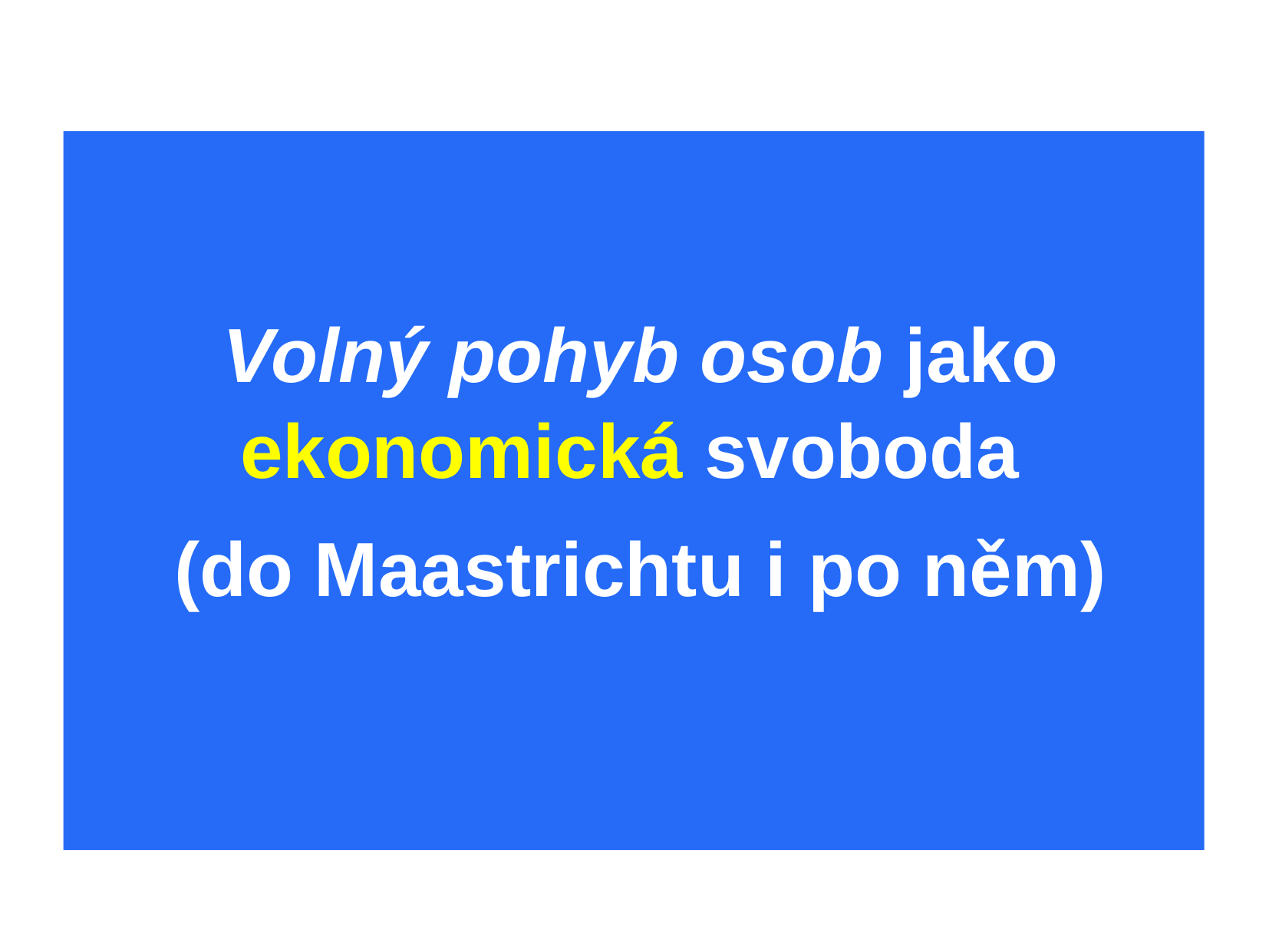

#

Volný pohyb osob jako ekonomická svoboda
(do Maastrichtu i po něm)